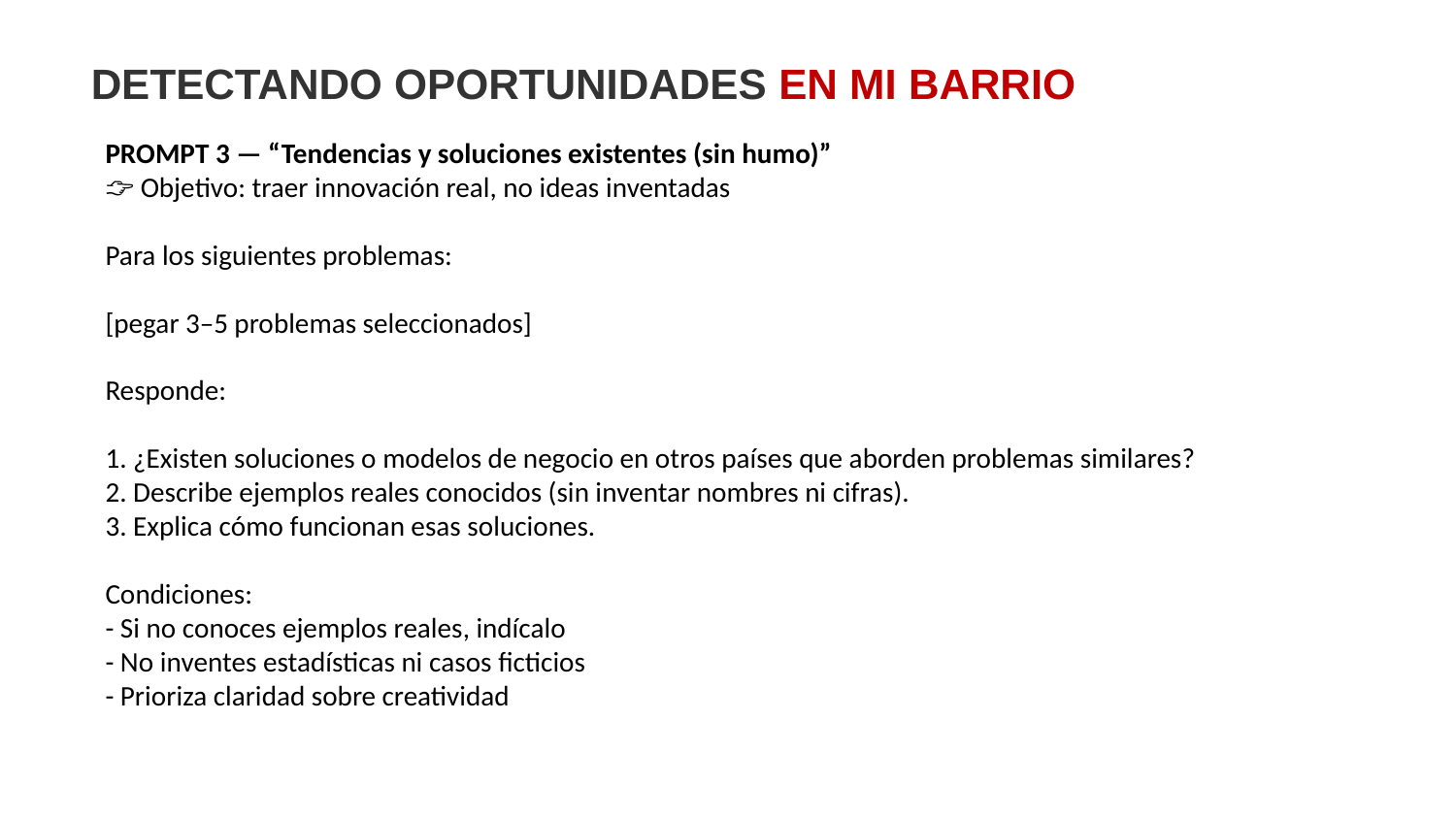

DETECTANDO OPORTUNIDADES EN MI BARRIO
PROMPT 3 — “Tendencias y soluciones existentes (sin humo)”
👉 Objetivo: traer innovación real, no ideas inventadas

Para los siguientes problemas:
[pegar 3–5 problemas seleccionados]
Responde:
1. ¿Existen soluciones o modelos de negocio en otros países que aborden problemas similares?
2. Describe ejemplos reales conocidos (sin inventar nombres ni cifras).
3. Explica cómo funcionan esas soluciones.
Condiciones:
- Si no conoces ejemplos reales, indícalo
- No inventes estadísticas ni casos ficticios
- Prioriza claridad sobre creatividad
"LAS QUEJAS DE 1 ESTRELLA SON ORO PURO: SON NECESIDADES NO ATENDIDAS ESPERANDO SOLUCIÓN."